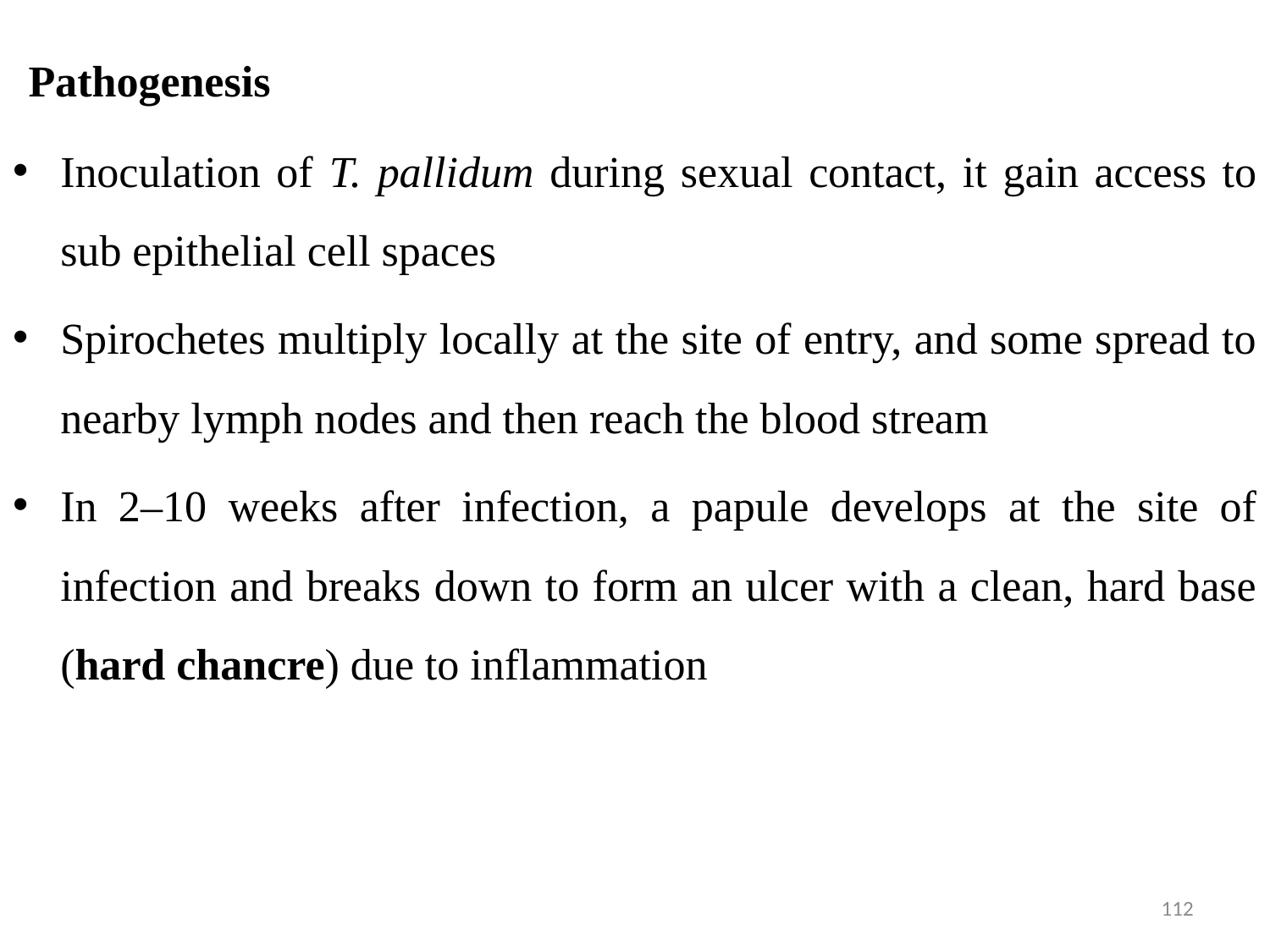

Pathogenesis
Inoculation of T. pallidum during sexual contact, it gain access to sub epithelial cell spaces
Spirochetes multiply locally at the site of entry, and some spread to nearby lymph nodes and then reach the blood stream
In 2–10 weeks after infection, a papule develops at the site of infection and breaks down to form an ulcer with a clean, hard base (hard chancre) due to inflammation

#
112